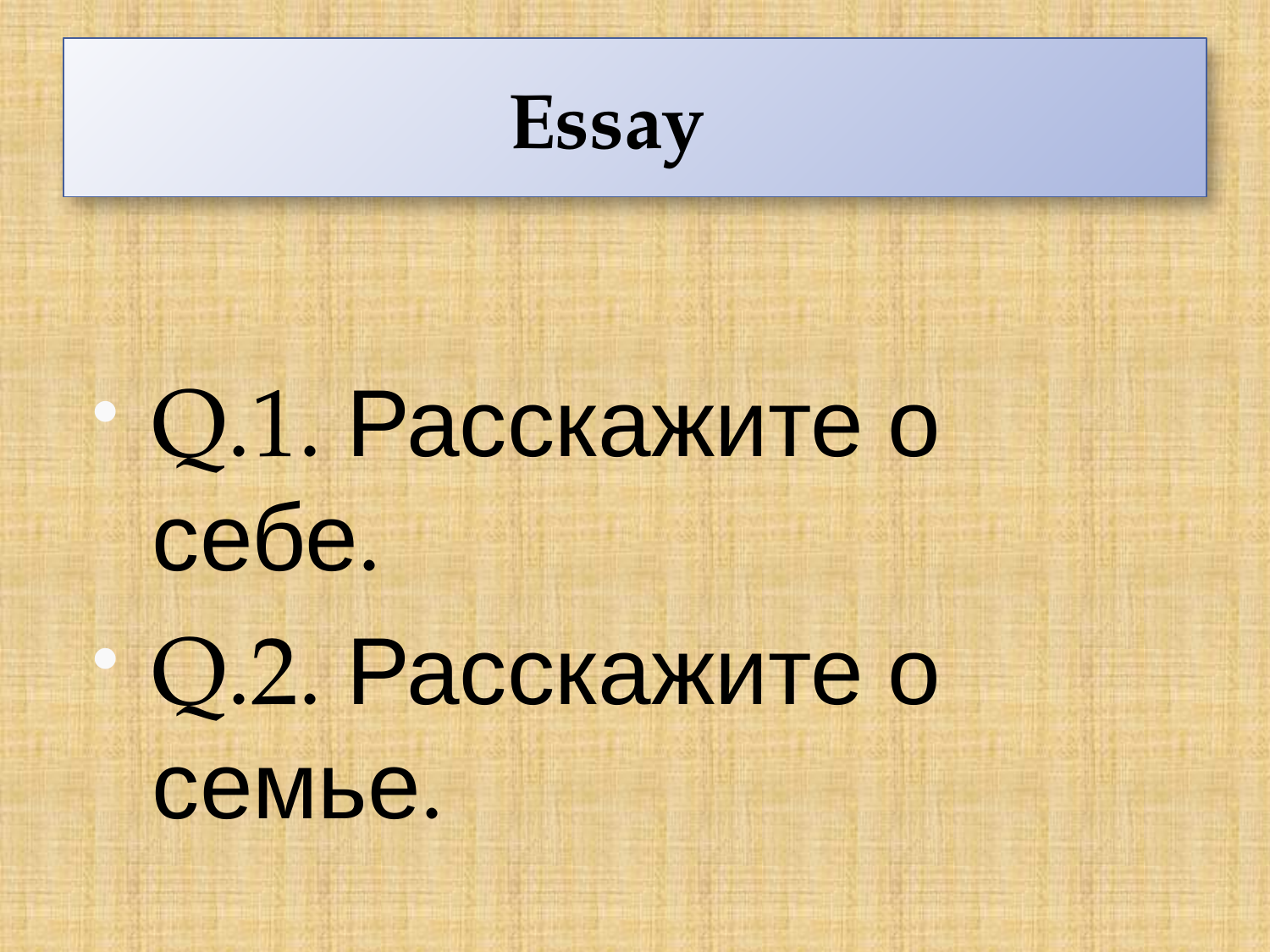

# Essay

Q.1. Расскажите о себе.
Q.2. Расскажите о семье.